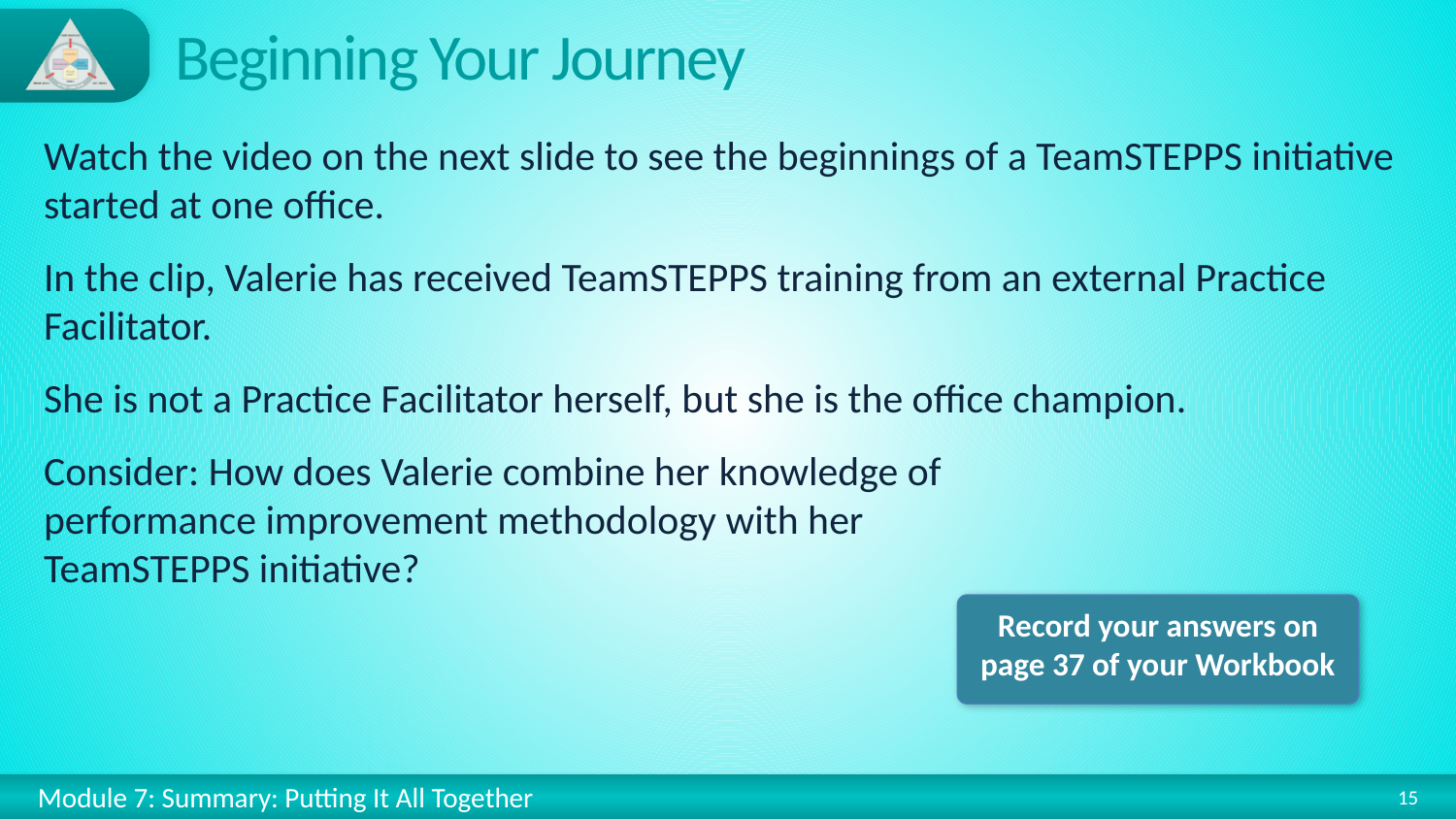

# Beginning Your Journey
Watch the video on the next slide to see the beginnings of a TeamSTEPPS initiative started at one office.
In the clip, Valerie has received TeamSTEPPS training from an external Practice Facilitator.
She is not a Practice Facilitator herself, but she is the office champion.
Consider: How does Valerie combine her knowledge of
performance improvement methodology with her
TeamSTEPPS initiative?
Record your answers on page 37 of your Workbook